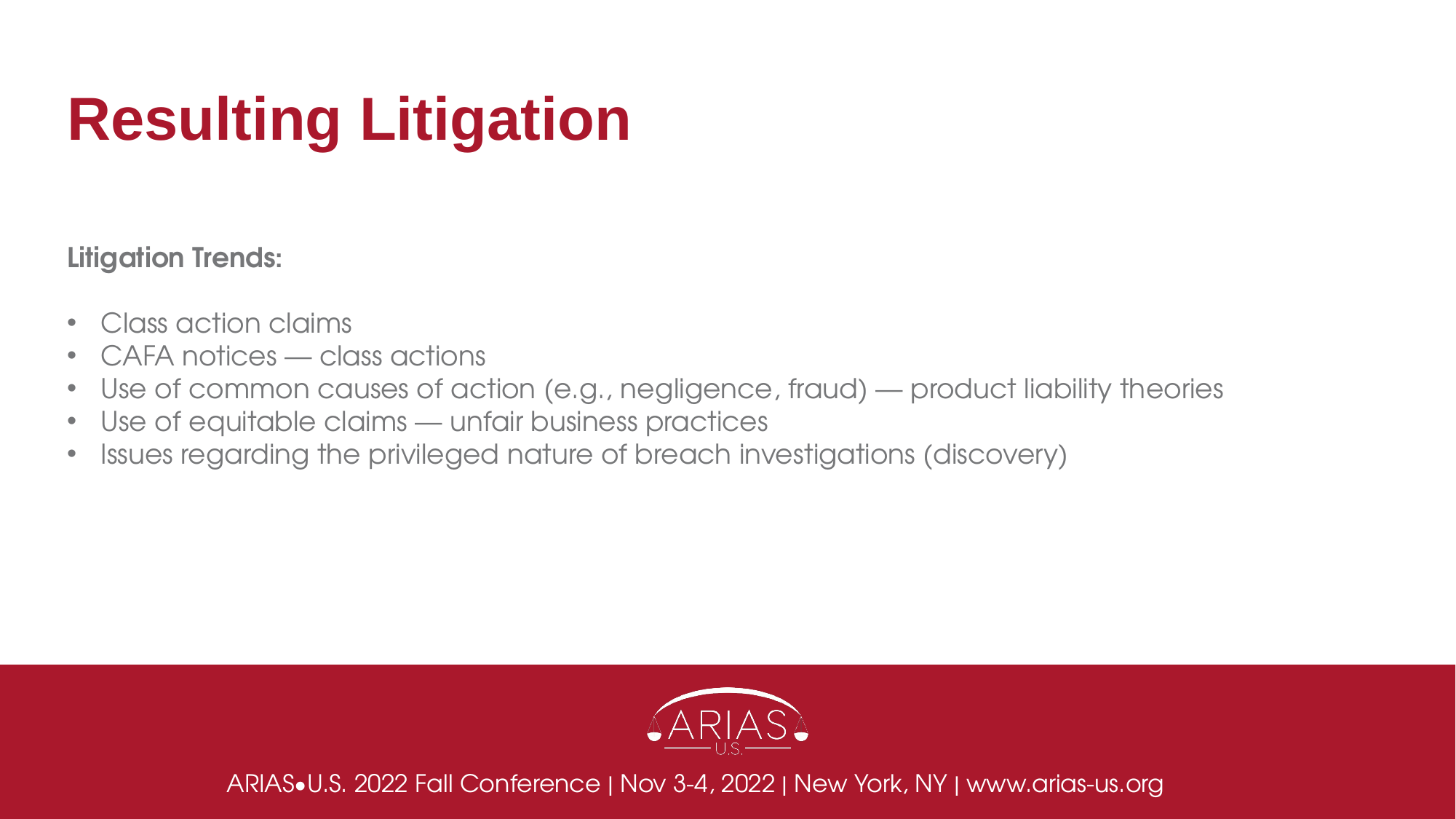

# Resulting Litigation
Litigation Trends:

Class action claims
CAFA notices — class actions
Use of common causes of action (e.g., negligence, fraud) — product liability theories
Use of equitable claims — unfair business practices
Issues regarding the privileged nature of breach investigations (discovery)